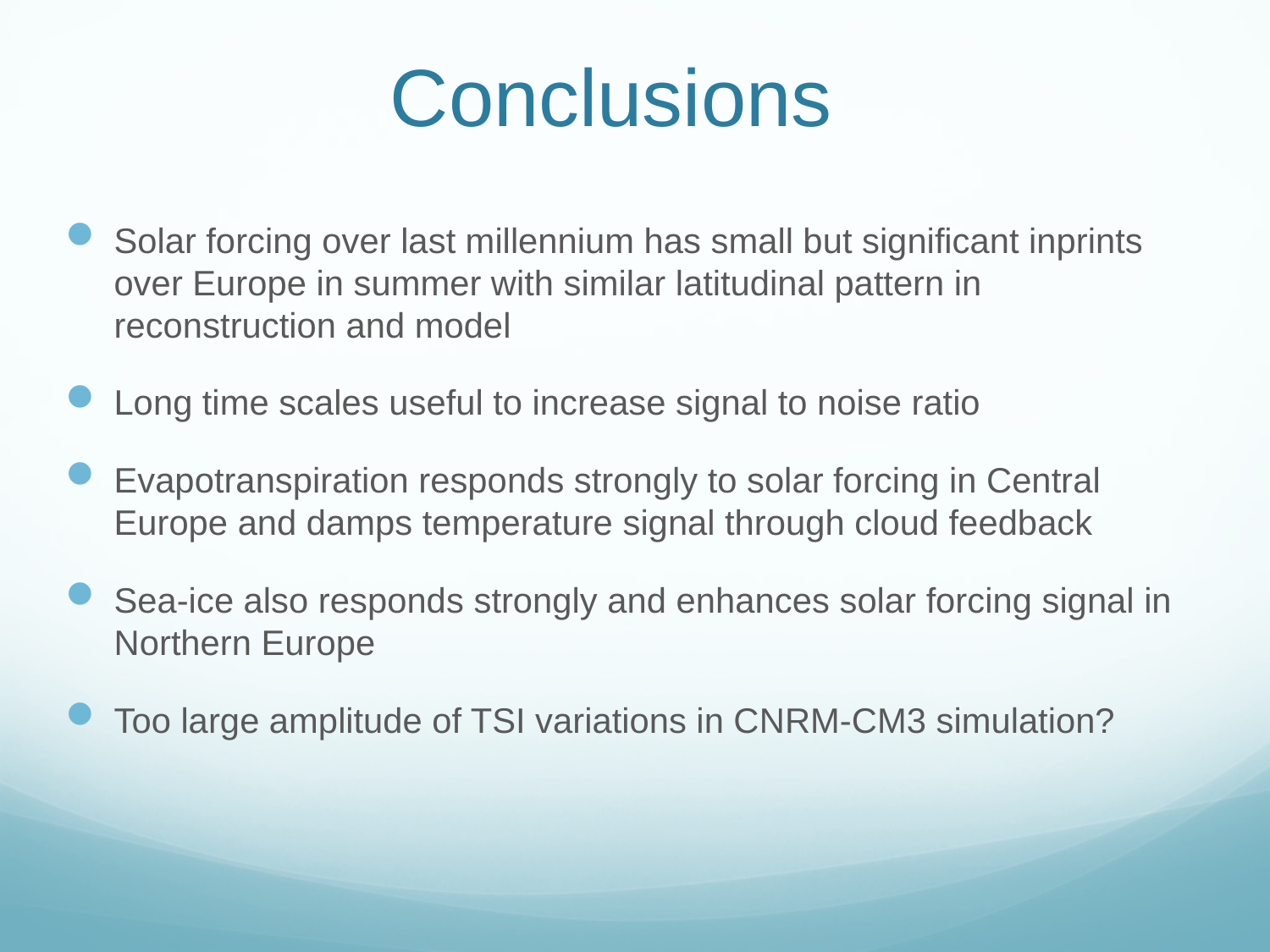

# Conclusions
Solar forcing over last millennium has small but significant inprints over Europe in summer with similar latitudinal pattern in reconstruction and model
Long time scales useful to increase signal to noise ratio
Evapotranspiration responds strongly to solar forcing in Central Europe and damps temperature signal through cloud feedback
Sea-ice also responds strongly and enhances solar forcing signal in Northern Europe
Too large amplitude of TSI variations in CNRM-CM3 simulation?